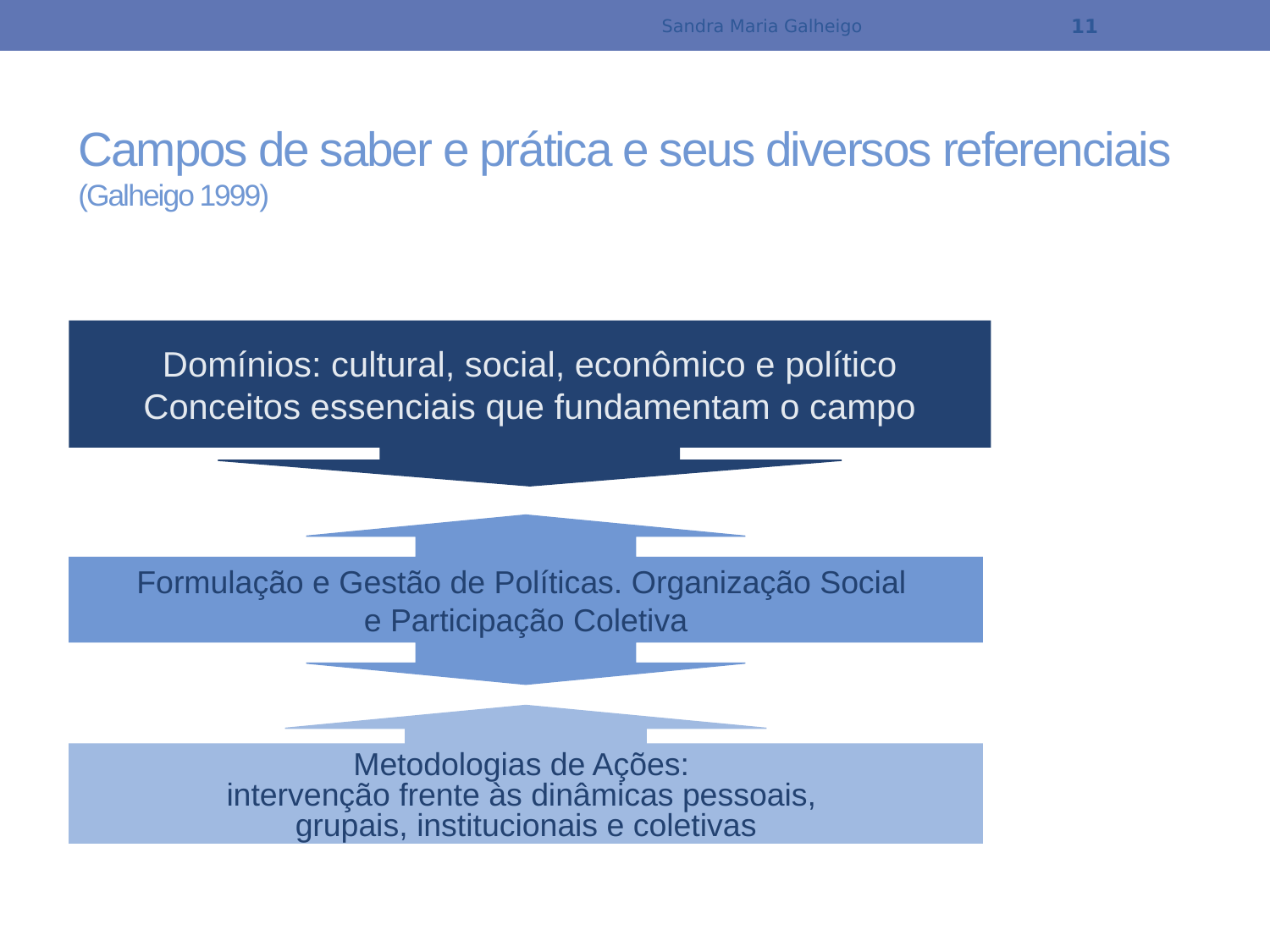

Sandra Maria Galheigo
11
# Campos de saber e prática e seus diversos referenciais (Galheigo 1999)
Domínios: cultural, social, econômico e político
Conceitos essenciais que fundamentam o campo
Formulação e Gestão de Políticas. Organização Social
e Participação Coletiva

Metodologias de Ações:
intervenção frente às dinâmicas pessoais,
grupais, institucionais e coletivas